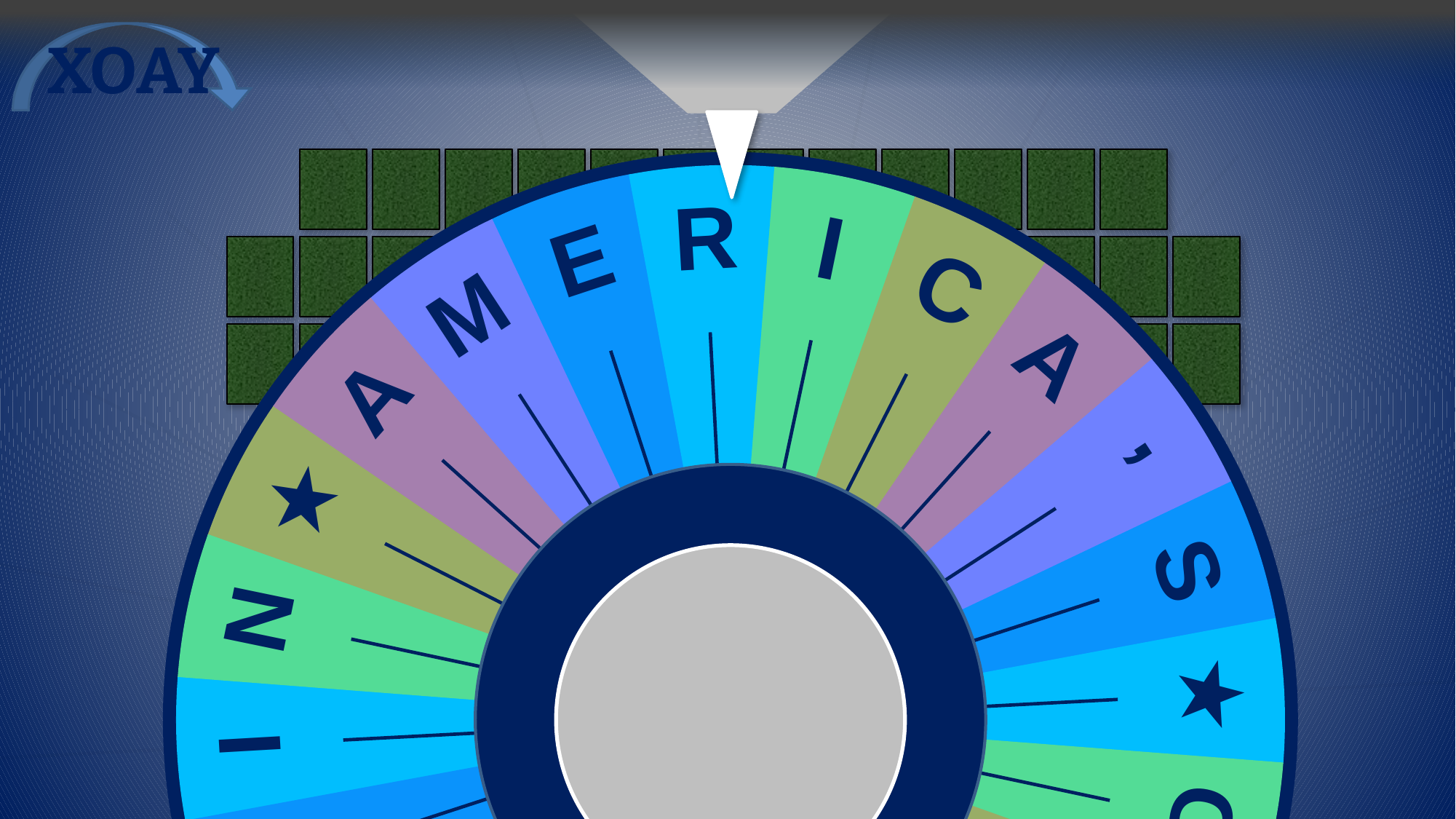

PRIZE WHEEL

S
C
I
P
A
E

M

E
★

S
★

I
★

M
W
,
A
&
A

I

R

G
N
N

XOAY